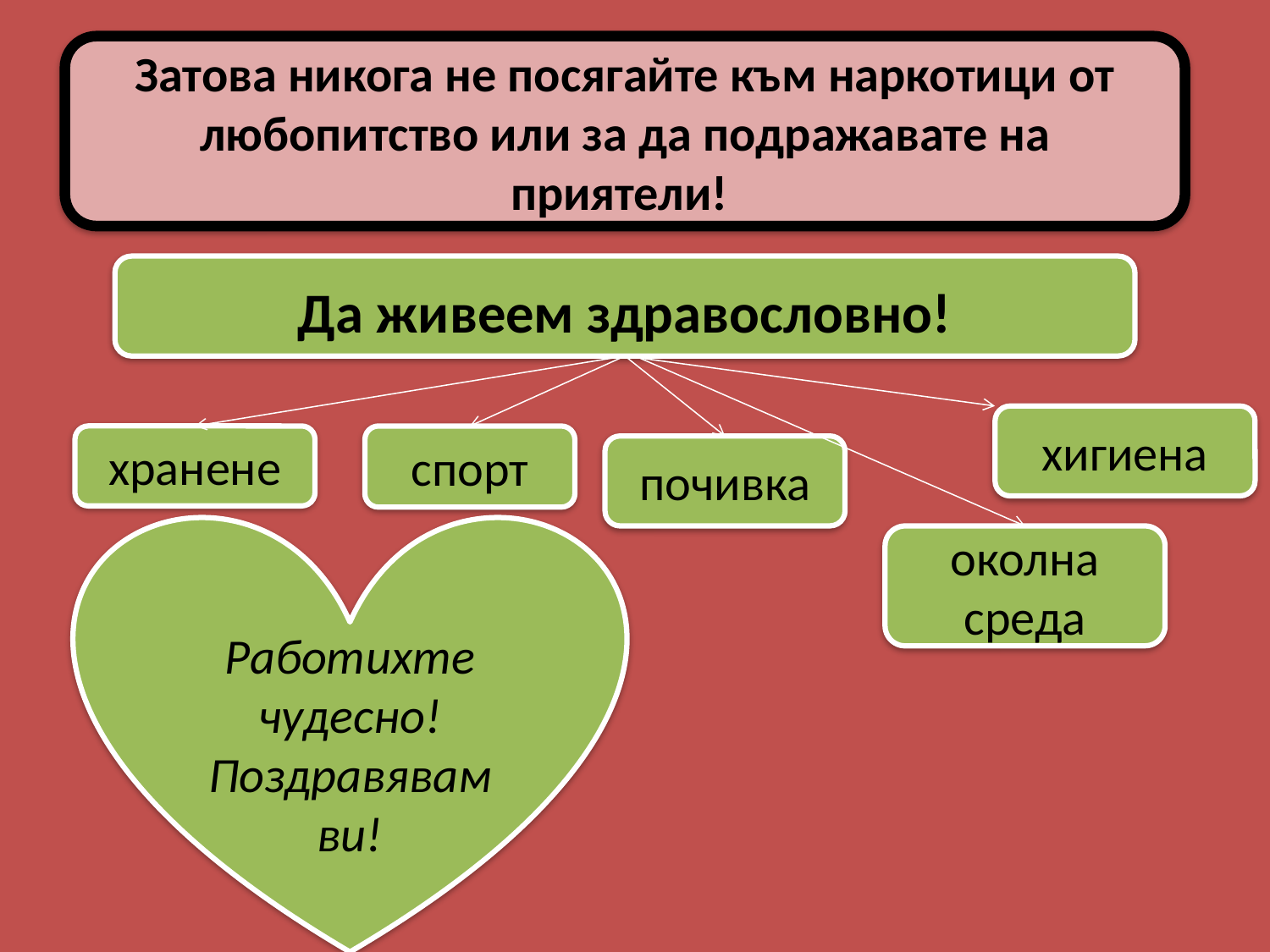

Затова никога не посягайте към наркотици от любопитство или за да подражавате на приятели!

Да живеем здравословно!

хигиена
хранене
спорт
почивка

Работихте чудесно! Поздравявам ви!
околна среда